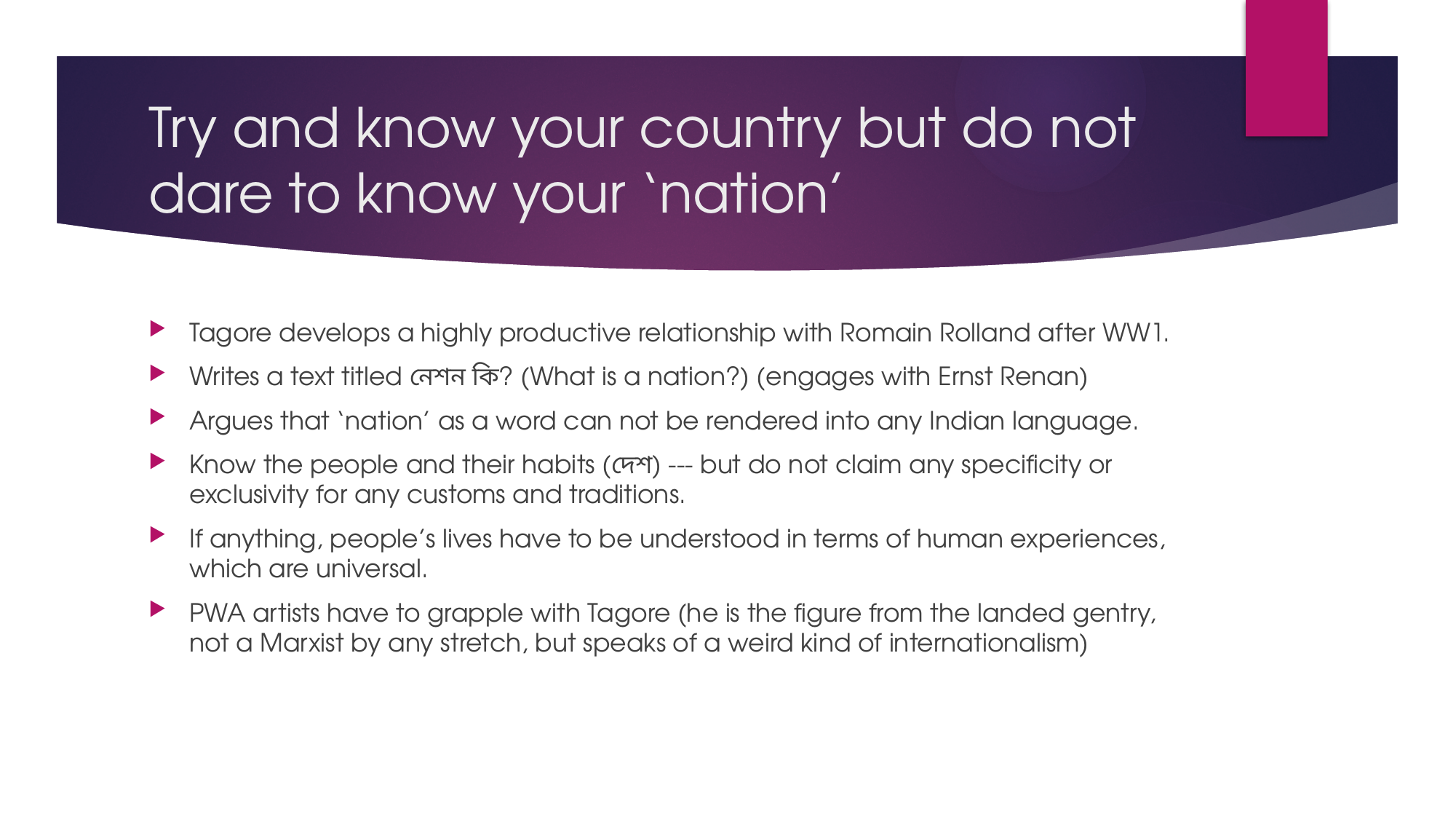

# Try and know your country but do not dare to know your ‘nation’
Tagore develops a highly productive relationship with Romain Rolland after WW1.
Writes a text titled নেশন কি? (What is a nation?) (engages with Ernst Renan)
Argues that ‘nation’ as a word can not be rendered into any Indian language.
Know the people and their habits (দেশ) --- but do not claim any specificity or exclusivity for any customs and traditions.
If anything, people’s lives have to be understood in terms of human experiences, which are universal.
PWA artists have to grapple with Tagore (he is the figure from the landed gentry, not a Marxist by any stretch, but speaks of a weird kind of internationalism)